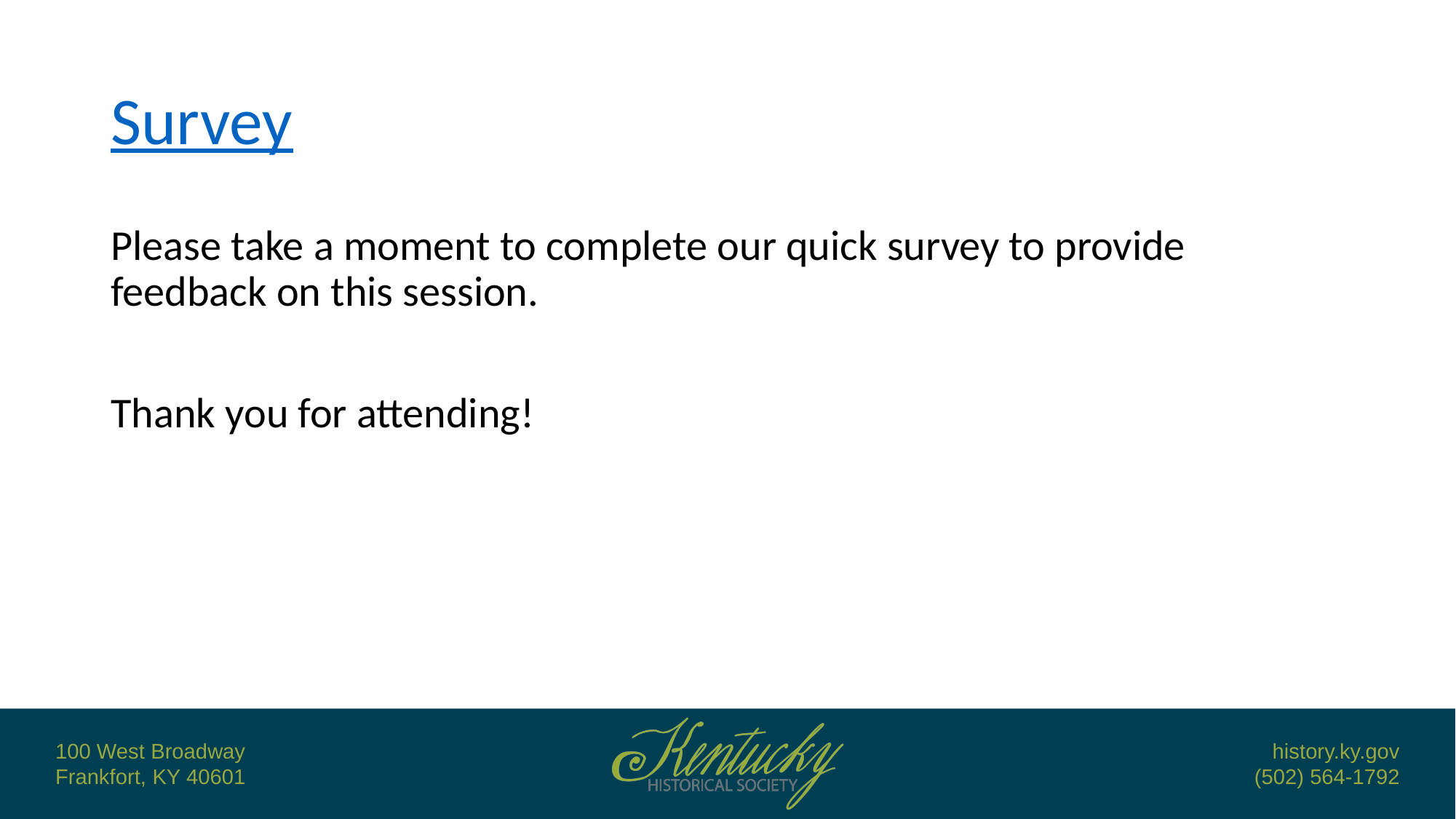

# Survey
Please take a moment to complete our quick survey to provide feedback on this session.

Thank you for attending!